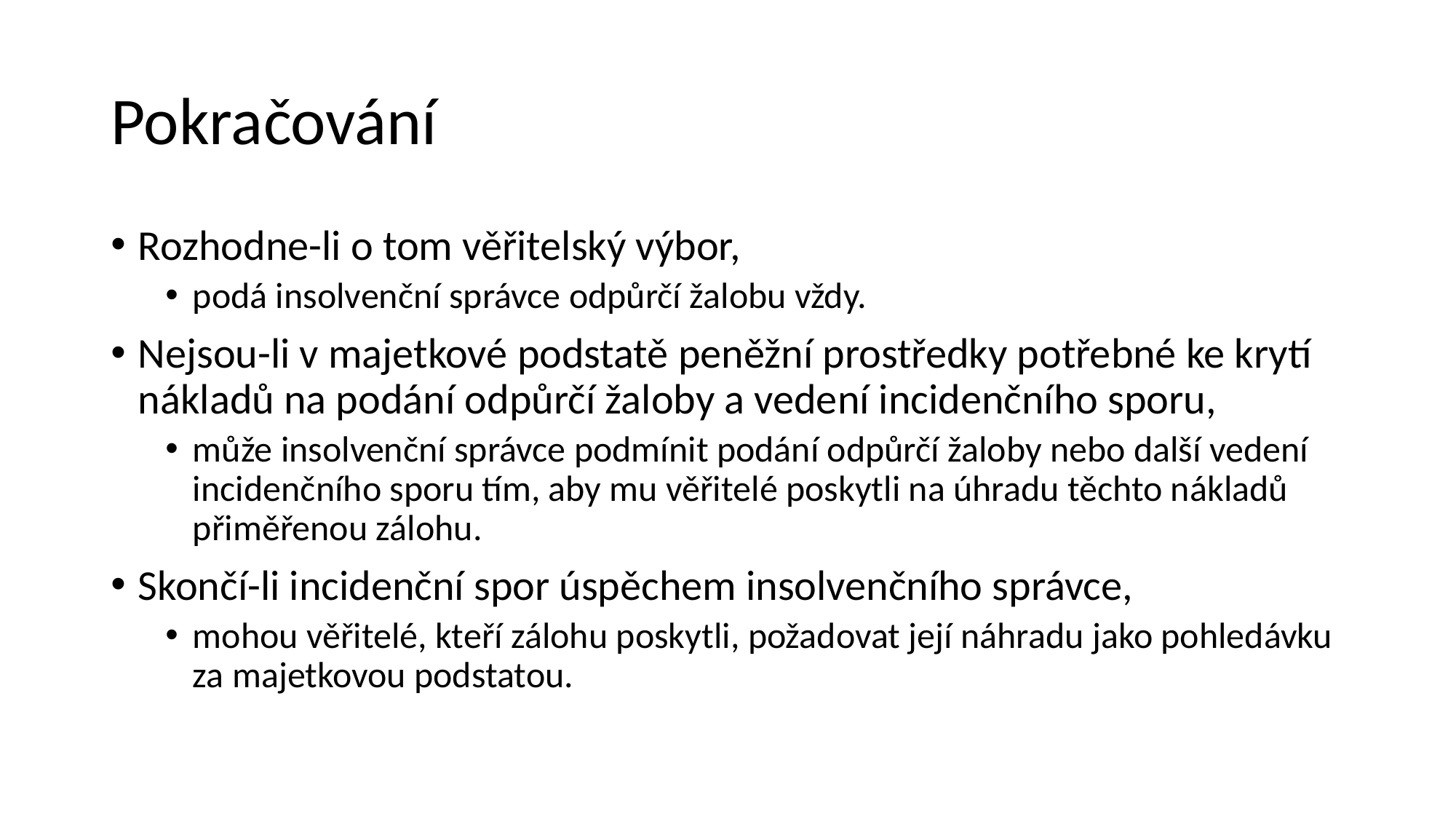

# Pokračování
Rozhodne-li o tom věřitelský výbor,
podá insolvenční správce odpůrčí žalobu vždy.
Nejsou-li v majetkové podstatě peněžní prostředky potřebné ke krytí nákladů na podání odpůrčí žaloby a vedení incidenčního sporu,
může insolvenční správce podmínit podání odpůrčí žaloby nebo další vedení incidenčního sporu tím, aby mu věřitelé poskytli na úhradu těchto nákladů přiměřenou zálohu.
Skončí-li incidenční spor úspěchem insolvenčního správce,
mohou věřitelé, kteří zálohu poskytli, požadovat její náhradu jako pohledávku za majetkovou podstatou.